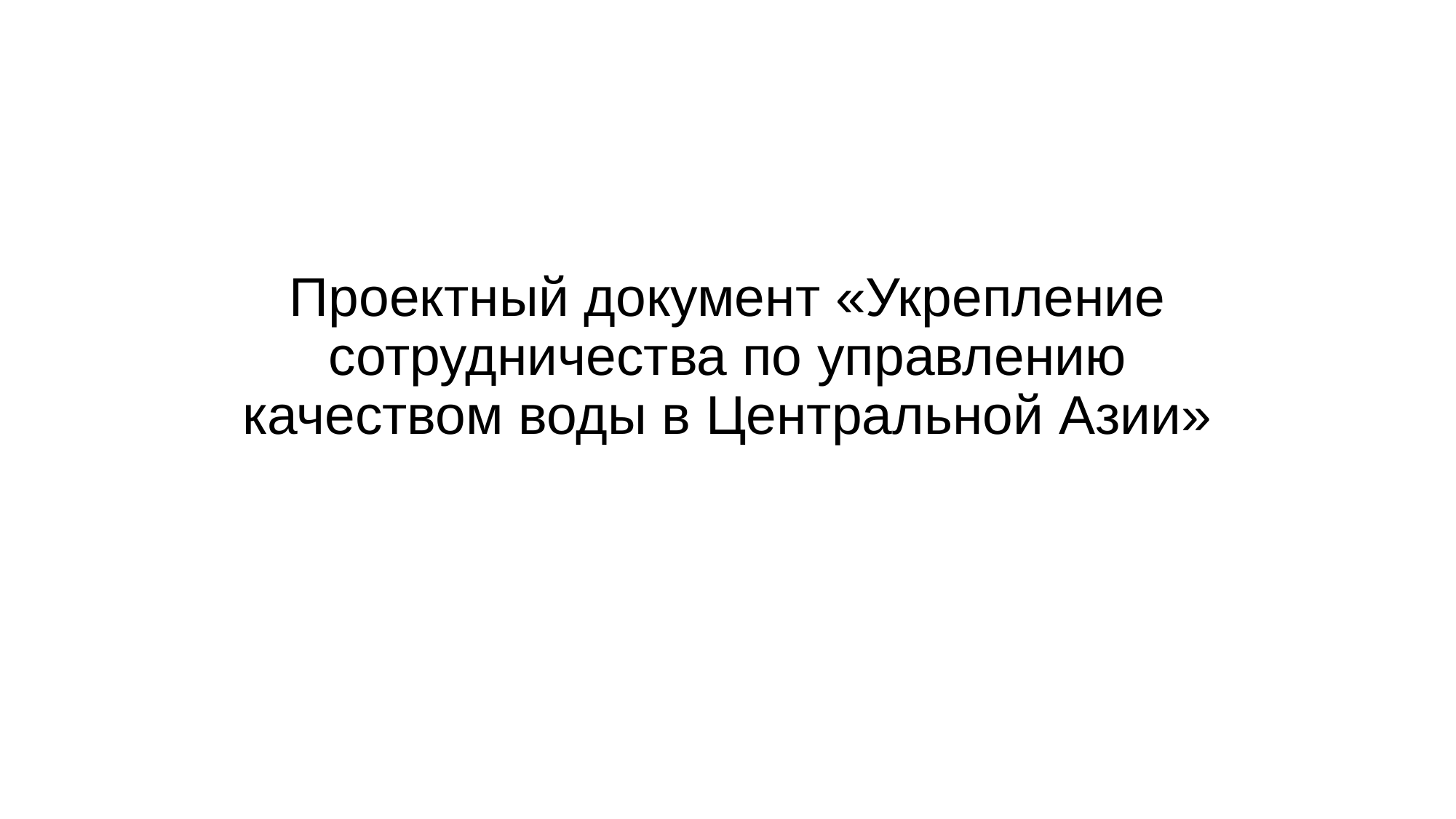

# Проектный документ «Укрепление сотрудничества по управлению качеством воды в Центральной Азии»